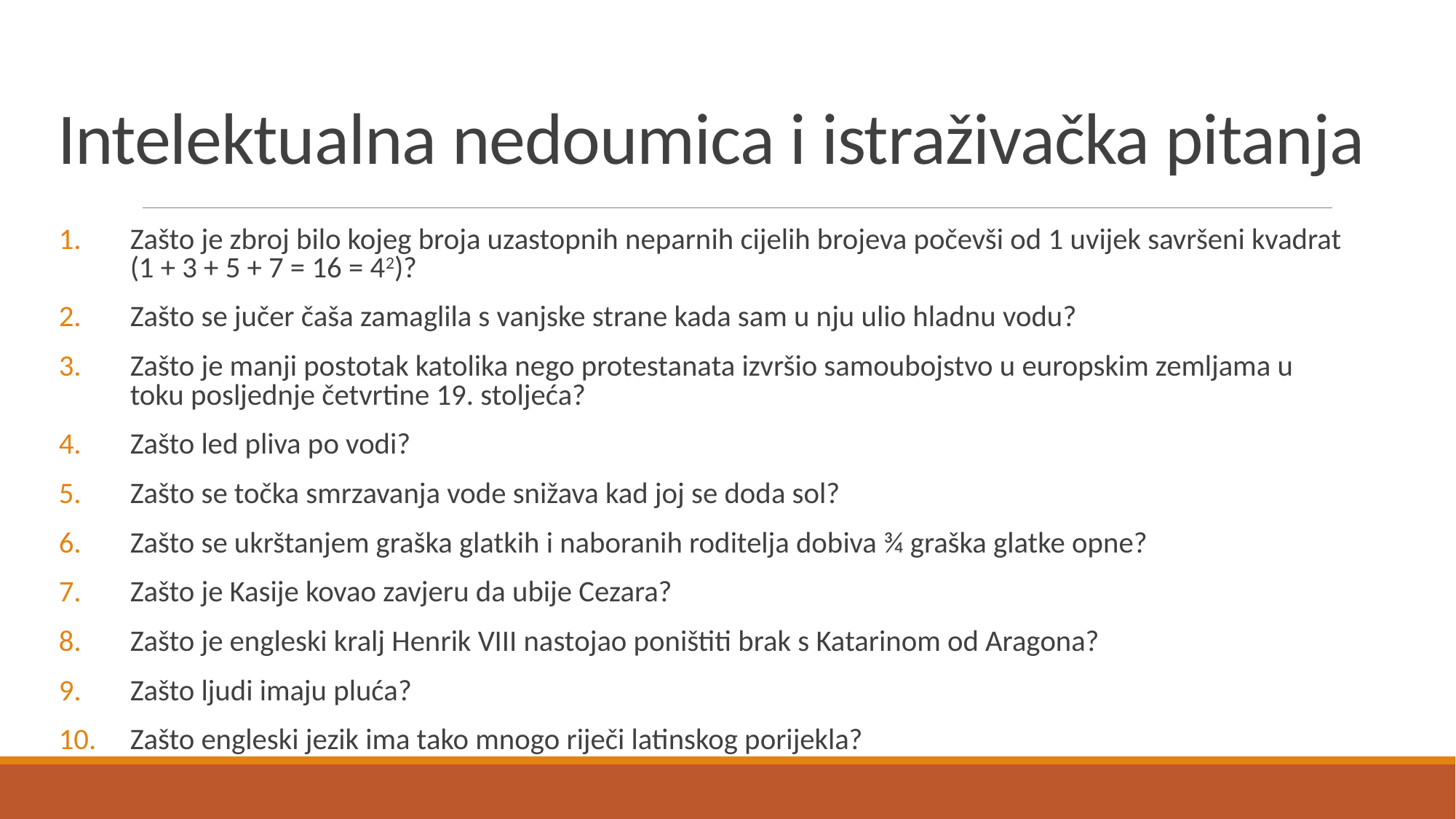

# Intelektualna nedoumica i istraživačka pitanja
Zašto je zbroj bilo kojeg broja uzastopnih neparnih cijelih brojeva počevši od 1 uvijek savršeni kvadrat (1 + 3 + 5 + 7 = 16 = 42)?
Zašto se jučer čaša zamaglila s vanjske strane kada sam u nju ulio hladnu vodu?
Zašto je manji postotak katolika nego protestanata izvršio samoubojstvo u europskim zemljama u toku posljednje četvrtine 19. stoljeća?
Zašto led pliva po vodi?
Zašto se točka smrzavanja vode snižava kad joj se doda sol?
Zašto se ukrštanjem graška glatkih i naboranih roditelja dobiva ¾ graška glatke opne?
Zašto je Kasije kovao zavjeru da ubije Cezara?
Zašto je engleski kralj Henrik VIII nastojao poništiti brak s Katarinom od Aragona?
Zašto ljudi imaju pluća?
Zašto engleski jezik ima tako mnogo riječi latinskog porijekla?